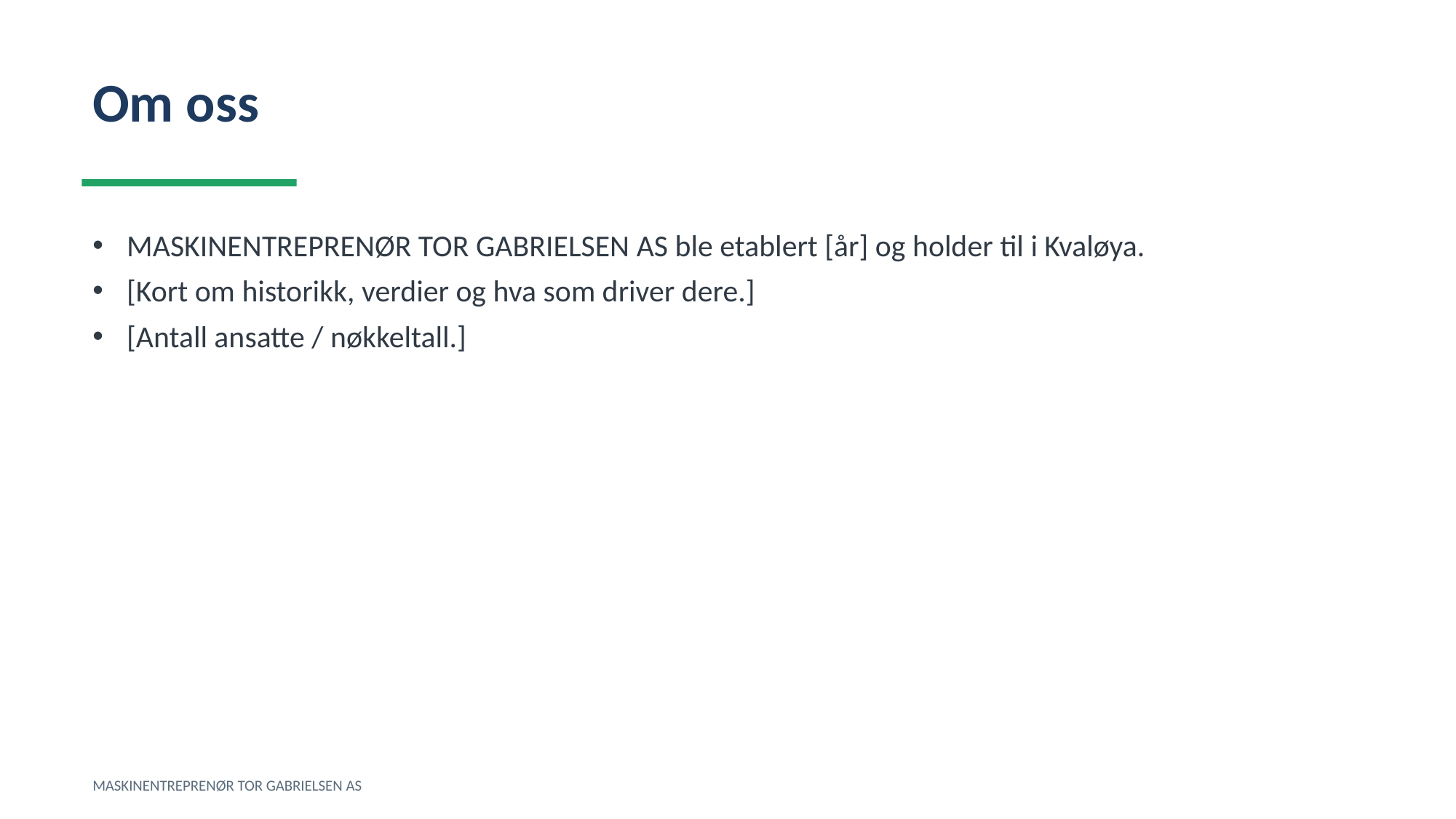

Om oss

MASKINENTREPRENØR TOR GABRIELSEN AS ble etablert [år] og holder til i Kvaløya.
[Kort om historikk, verdier og hva som driver dere.]
[Antall ansatte / nøkkeltall.]
MASKINENTREPRENØR TOR GABRIELSEN AS